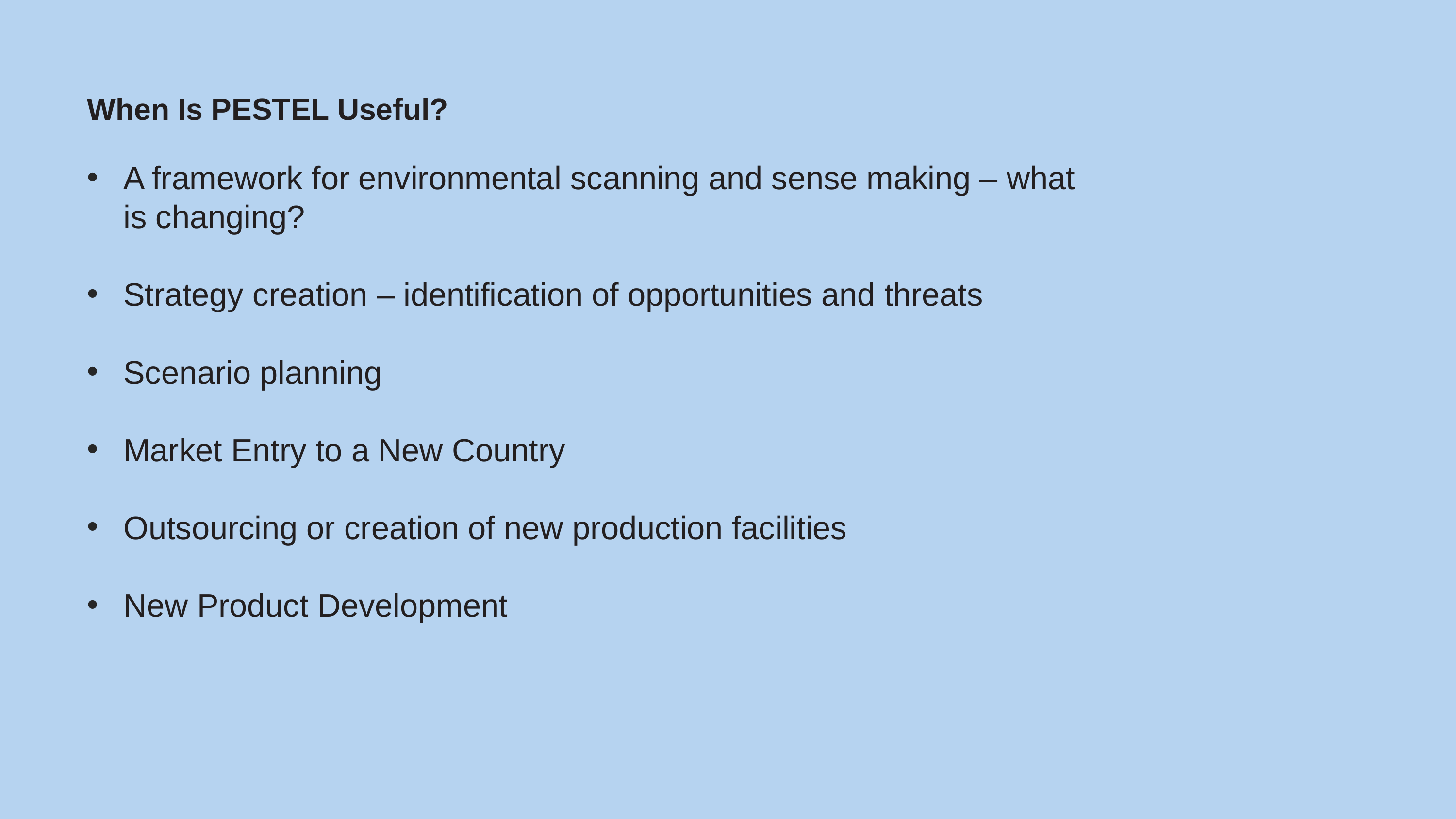

# When Is PESTEL Useful?
A framework for environmental scanning and sense making – what is changing?

Strategy creation – identification of opportunities and threats

Scenario planning

Market Entry to a New Country

Outsourcing or creation of new production facilities

New Product Development